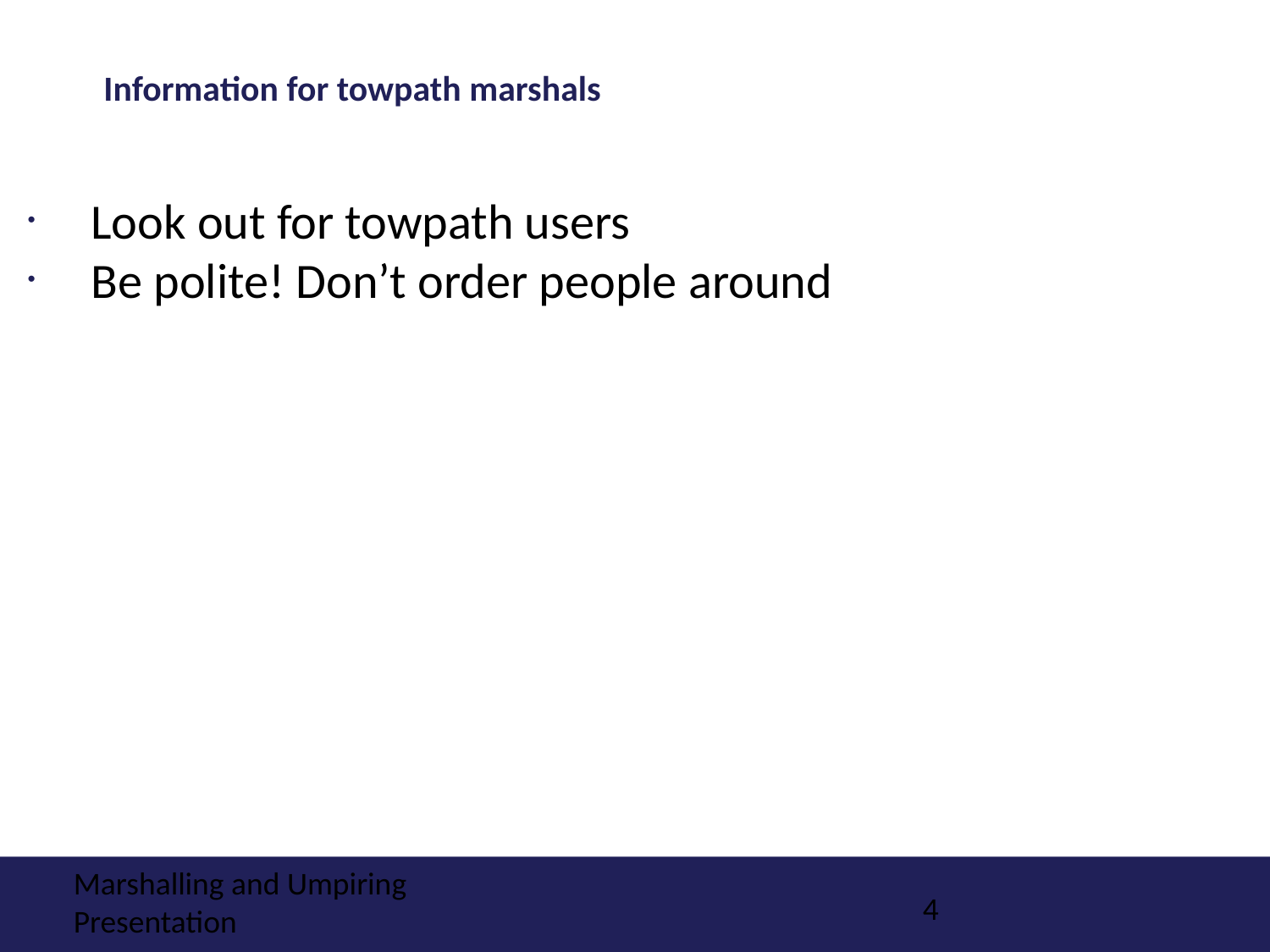

Information for towpath marshals
Look out for towpath users
Be polite! Don’t order people around

Marshalling and Umpiring Presentation
4